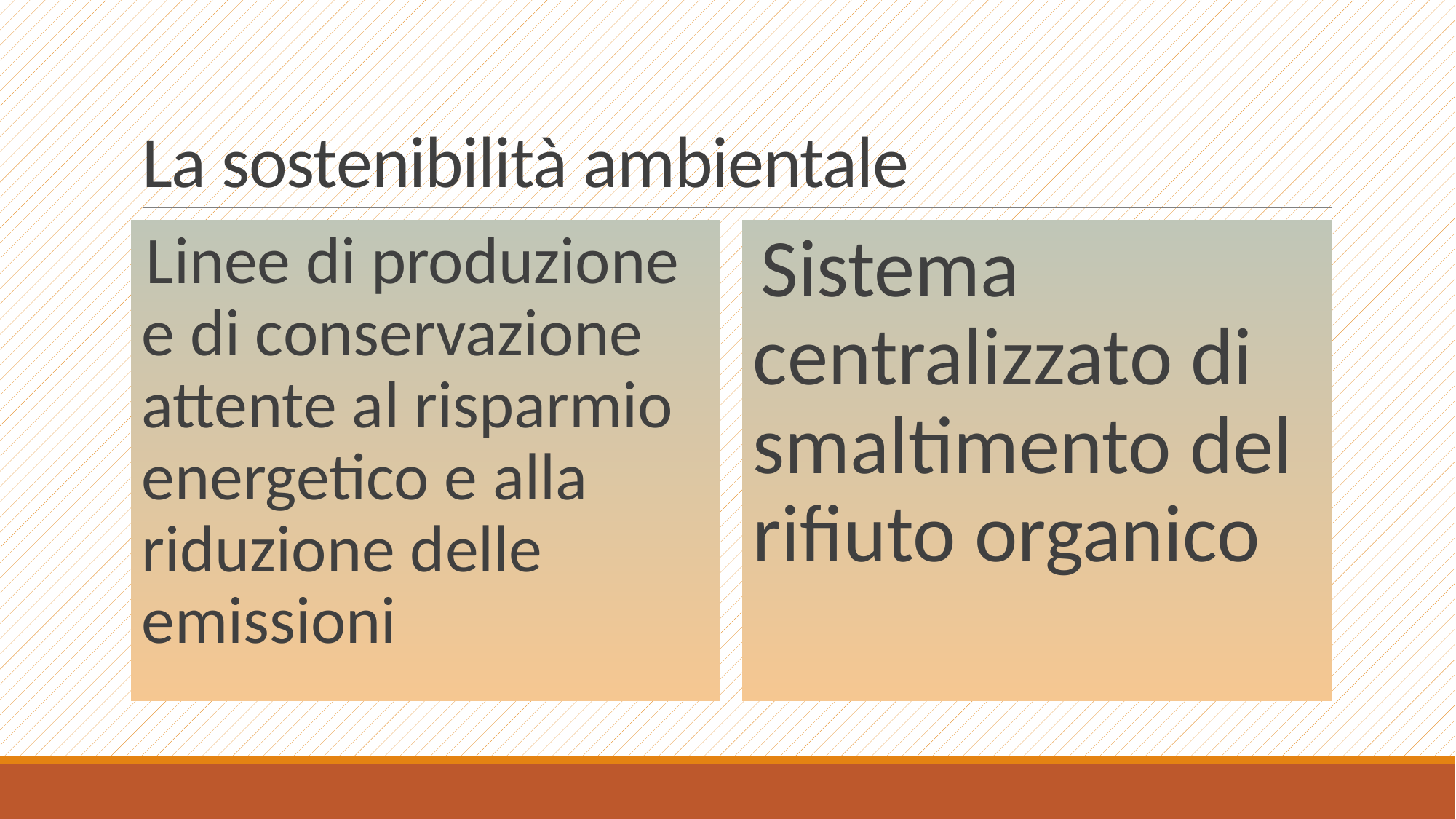

# La sostenibilità ambientale
Linee di produzione e di conservazione attente al risparmio energetico e alla riduzione delle emissioni
Sistema centralizzato di smaltimento del rifiuto organico